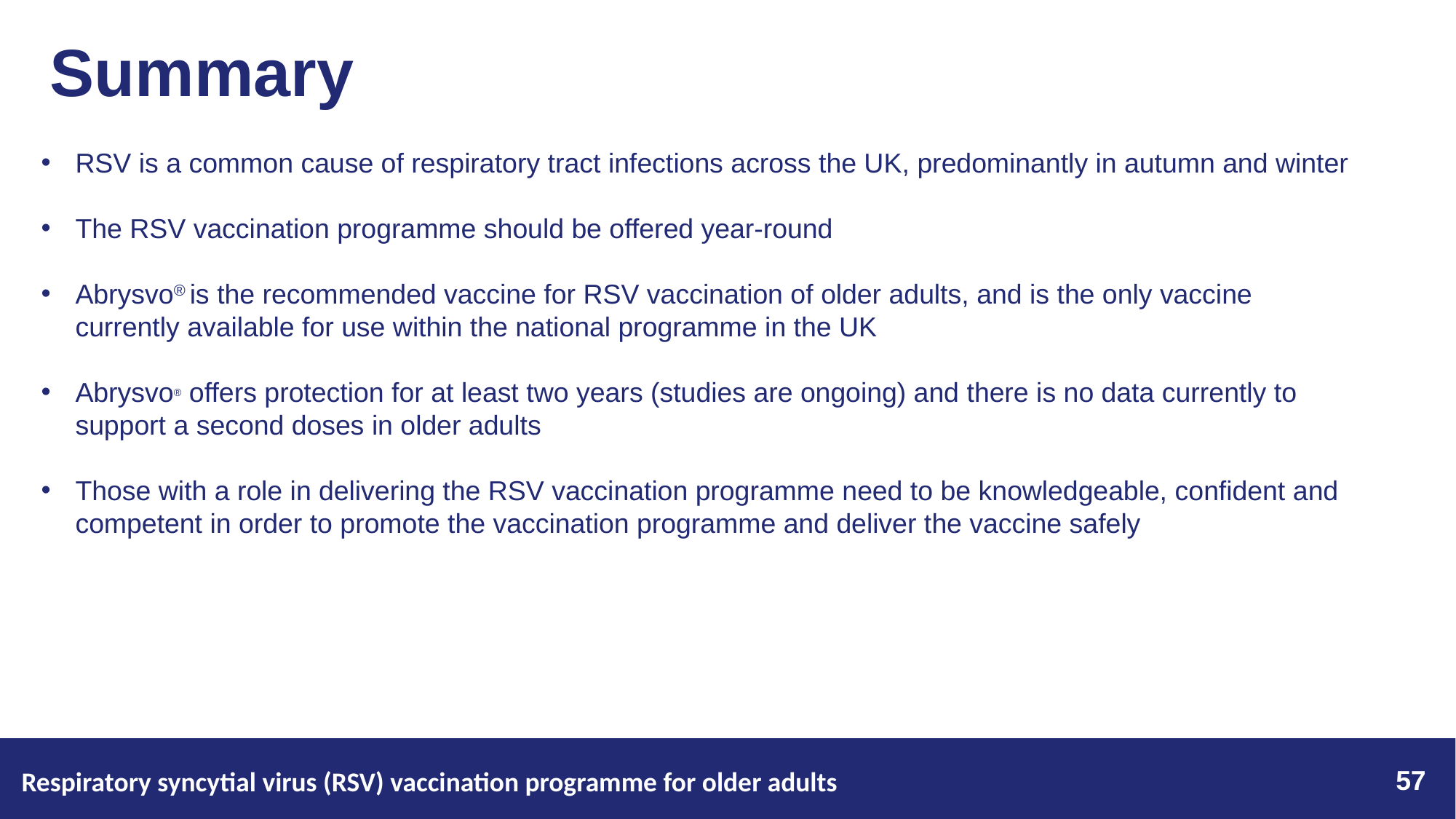

# Summary
RSV is a common cause of respiratory tract infections across the UK, predominantly in autumn and winter

The RSV vaccination programme should be offered year-round

Abrysvo® is the recommended vaccine for RSV vaccination of older adults, and is the only vaccine currently available for use within the national programme in the UK

Abrysvo® offers protection for at least two years (studies are ongoing) and there is no data currently to support a second doses in older adults

Those with a role in delivering the RSV vaccination programme need to be knowledgeable, confident and competent in order to promote the vaccination programme and deliver the vaccine safely

57
Respiratory syncytial virus (RSV) vaccination programme for older adults